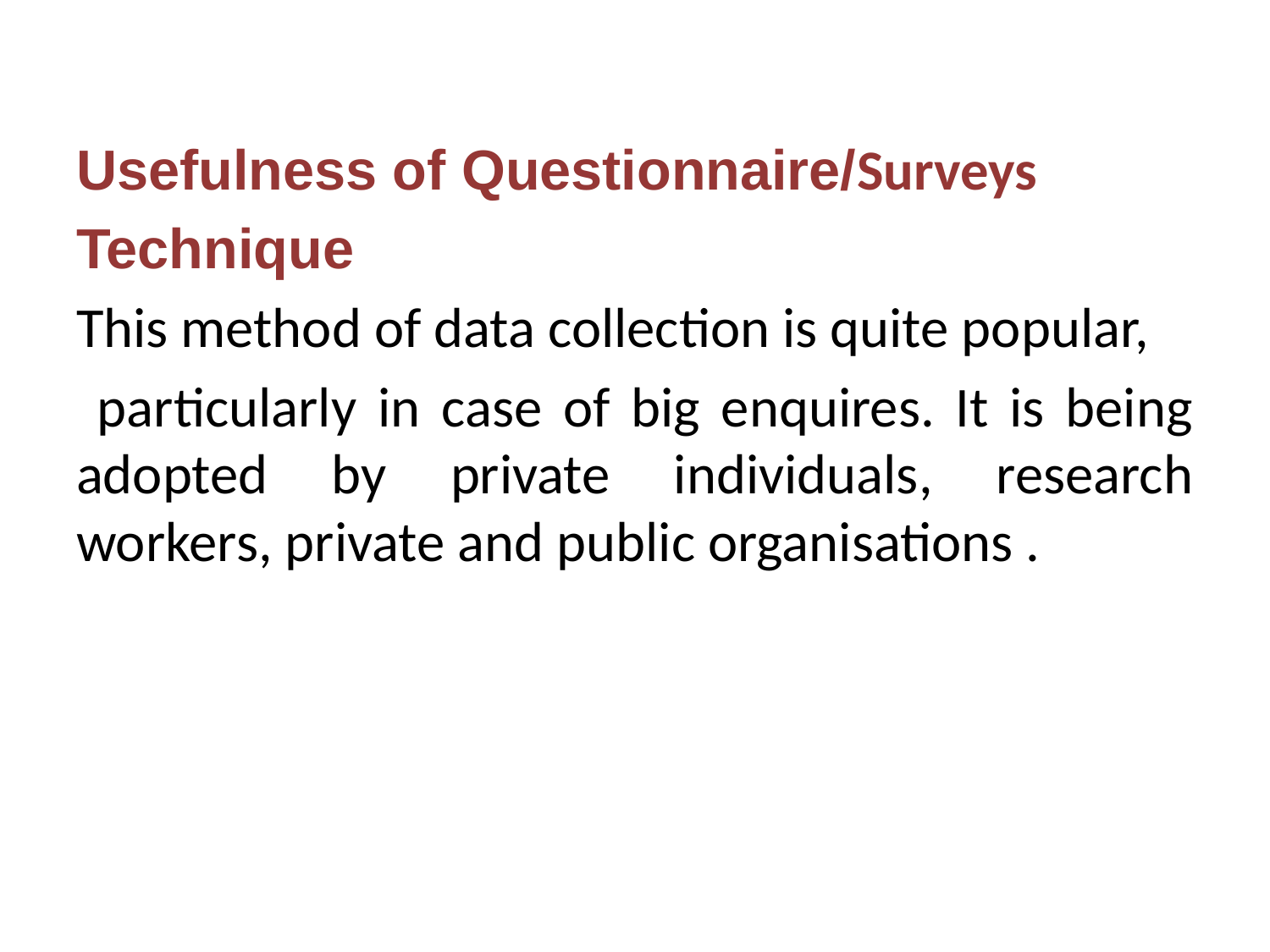

Usefulness of Questionnaire/Surveys
Technique
This method of data collection is quite popular,
 particularly in case of big enquires. It is being adopted by private individuals, research workers, private and public organisations .